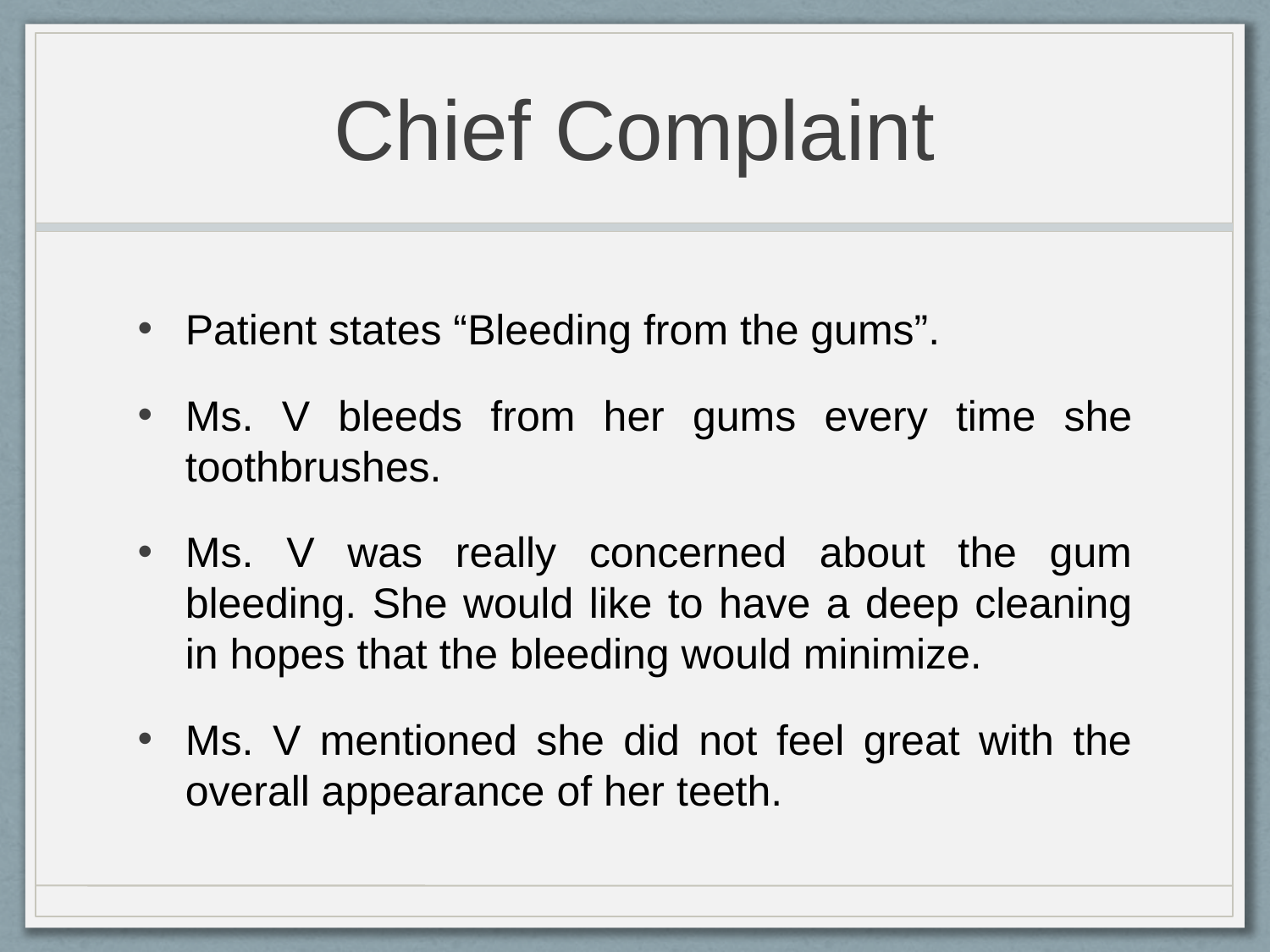

# Chief Complaint
Patient states “Bleeding from the gums”.
Ms. V bleeds from her gums every time she toothbrushes.
Ms. V was really concerned about the gum bleeding. She would like to have a deep cleaning in hopes that the bleeding would minimize.
Ms. V mentioned she did not feel great with the overall appearance of her teeth.